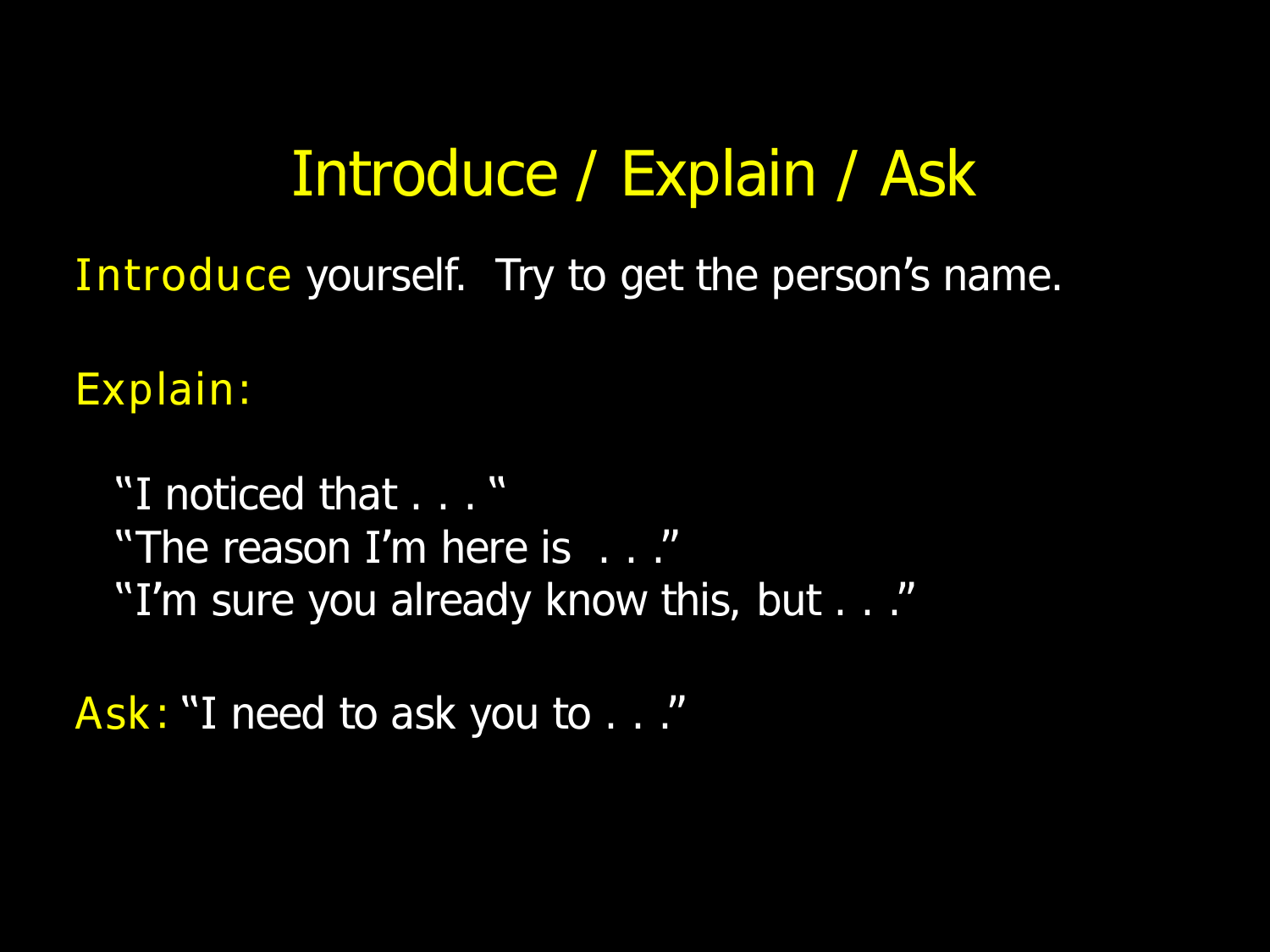

# Introduce / Explain / Ask
Introduce yourself.  Try to get the person’s name.
Explain:
“I noticed that . . . “
“The reason I’m here is  . . .”
“I’m sure you already know this, but . . .”
Ask: “I need to ask you to . . .”